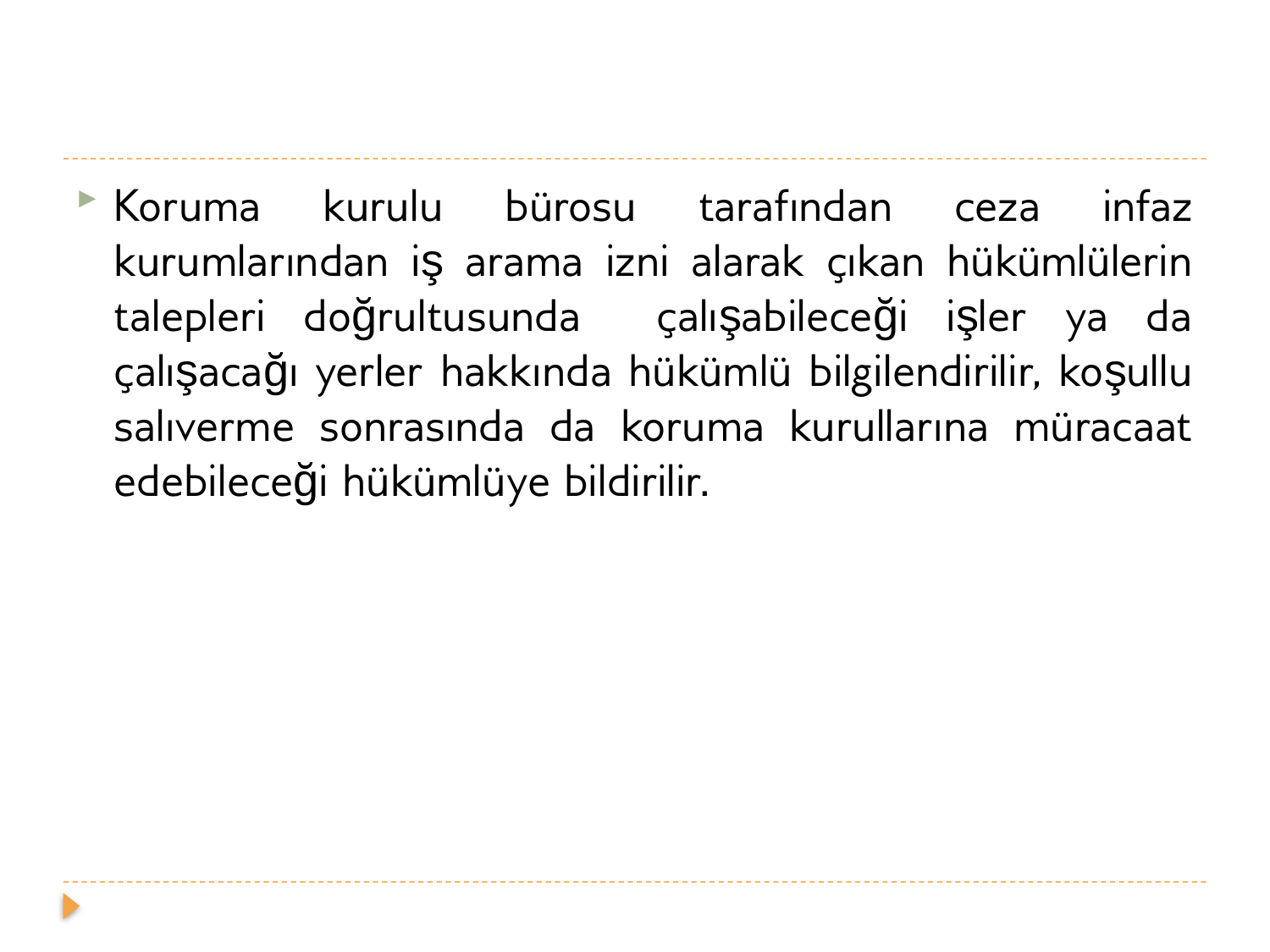

#
Koruma kurulu bürosu tarafından ceza infaz kurumlarından iş arama izni alarak çıkan hükümlülerin talepleri doğrultusunda  çalışabileceği işler ya da çalışacağı yerler hakkında hükümlü bilgilendirilir, koşullu salıverme sonrasında da koruma kurullarına müracaat edebileceği hükümlüye bildirilir.